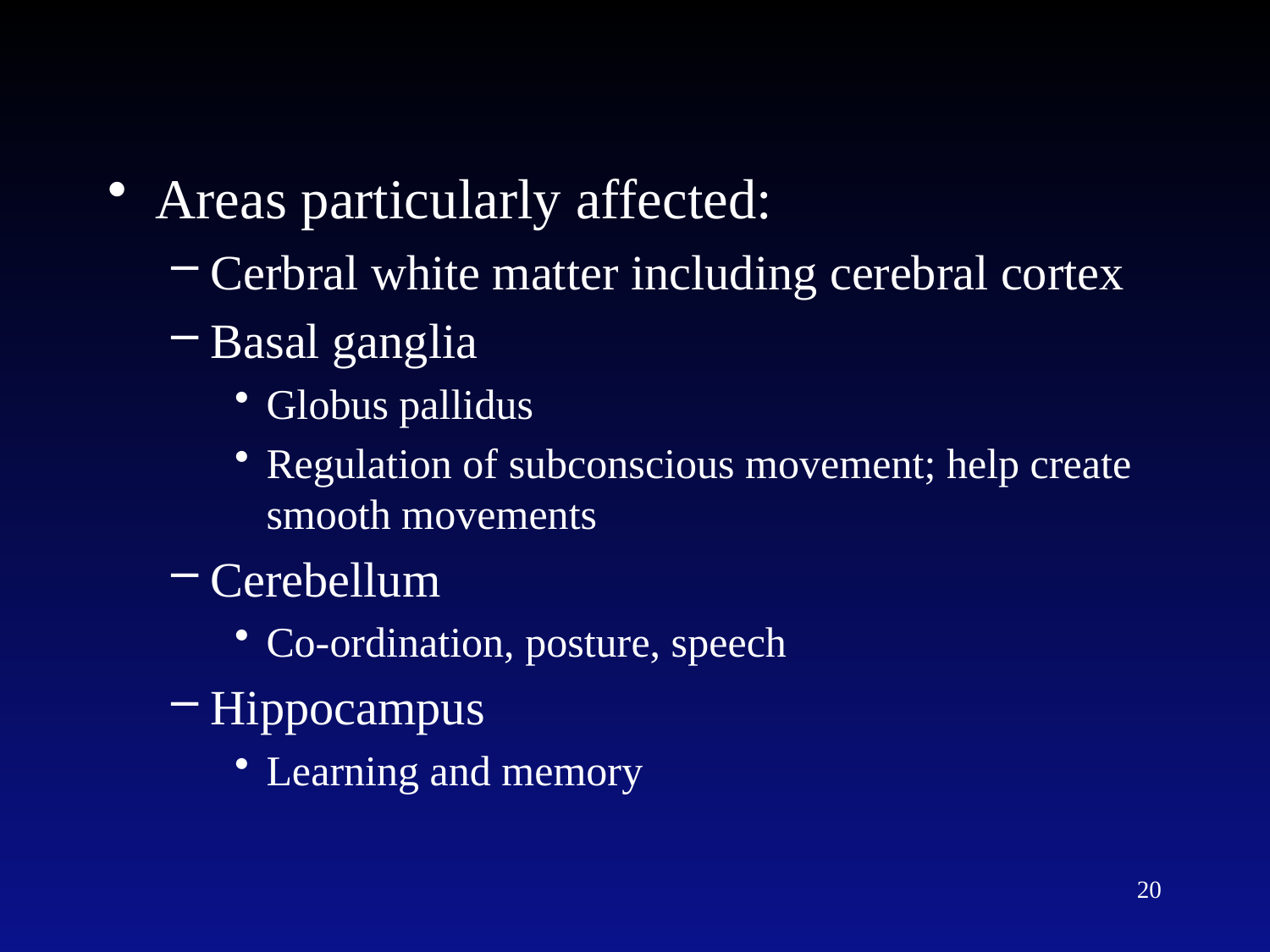

Areas particularly affected:
Cerbral white matter including cerebral cortex
Basal ganglia
Globus pallidus
Regulation of subconscious movement; help create smooth movements
Cerebellum
Co-ordination, posture, speech
Hippocampus
Learning and memory
20